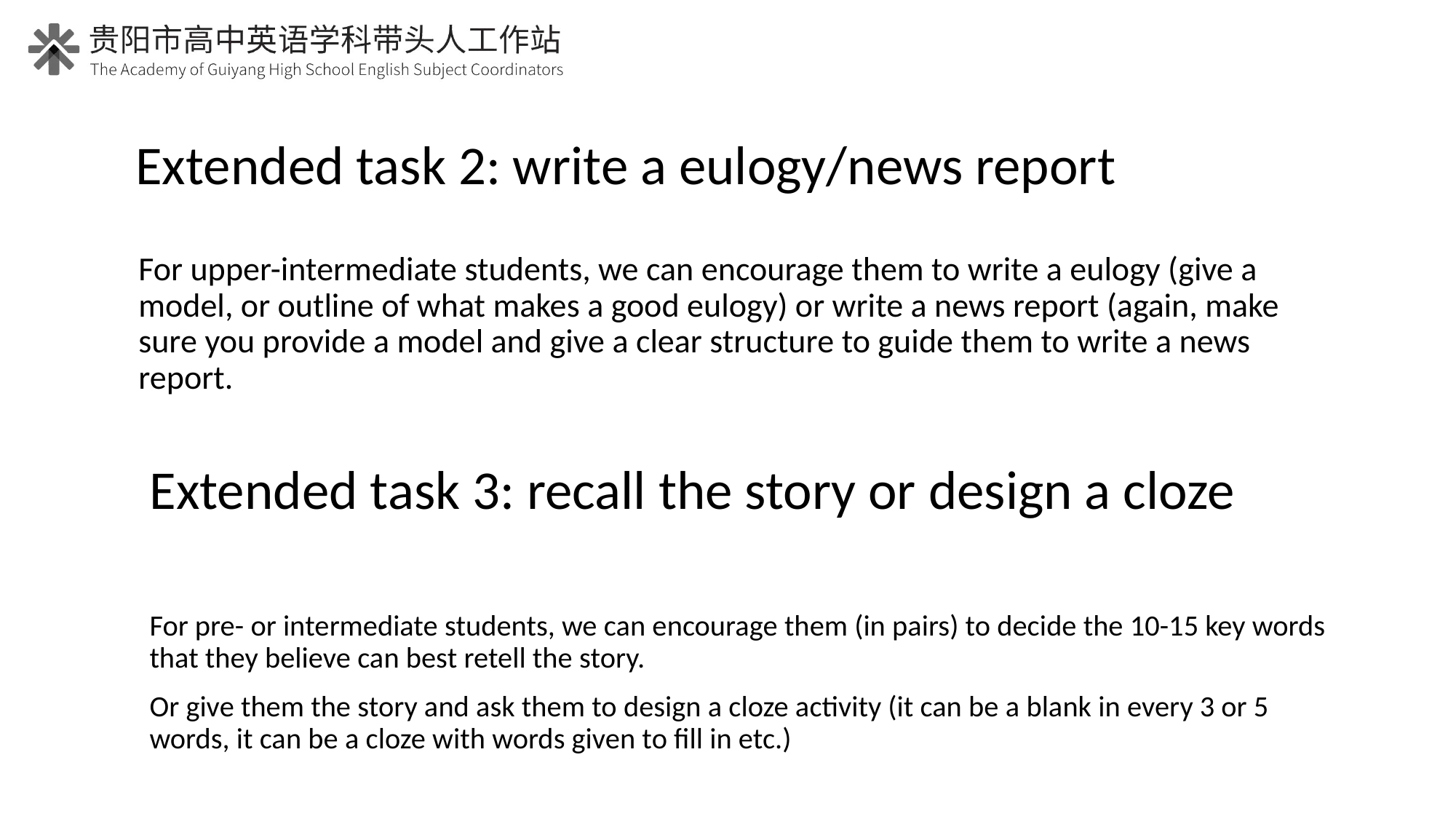

# Extended task 2: write a eulogy/news report
For upper-intermediate students, we can encourage them to write a eulogy (give a model, or outline of what makes a good eulogy) or write a news report (again, make sure you provide a model and give a clear structure to guide them to write a news report.
Extended task 3: recall the story or design a cloze
For pre- or intermediate students, we can encourage them (in pairs) to decide the 10-15 key words that they believe can best retell the story.
Or give them the story and ask them to design a cloze activity (it can be a blank in every 3 or 5 words, it can be a cloze with words given to fill in etc.)